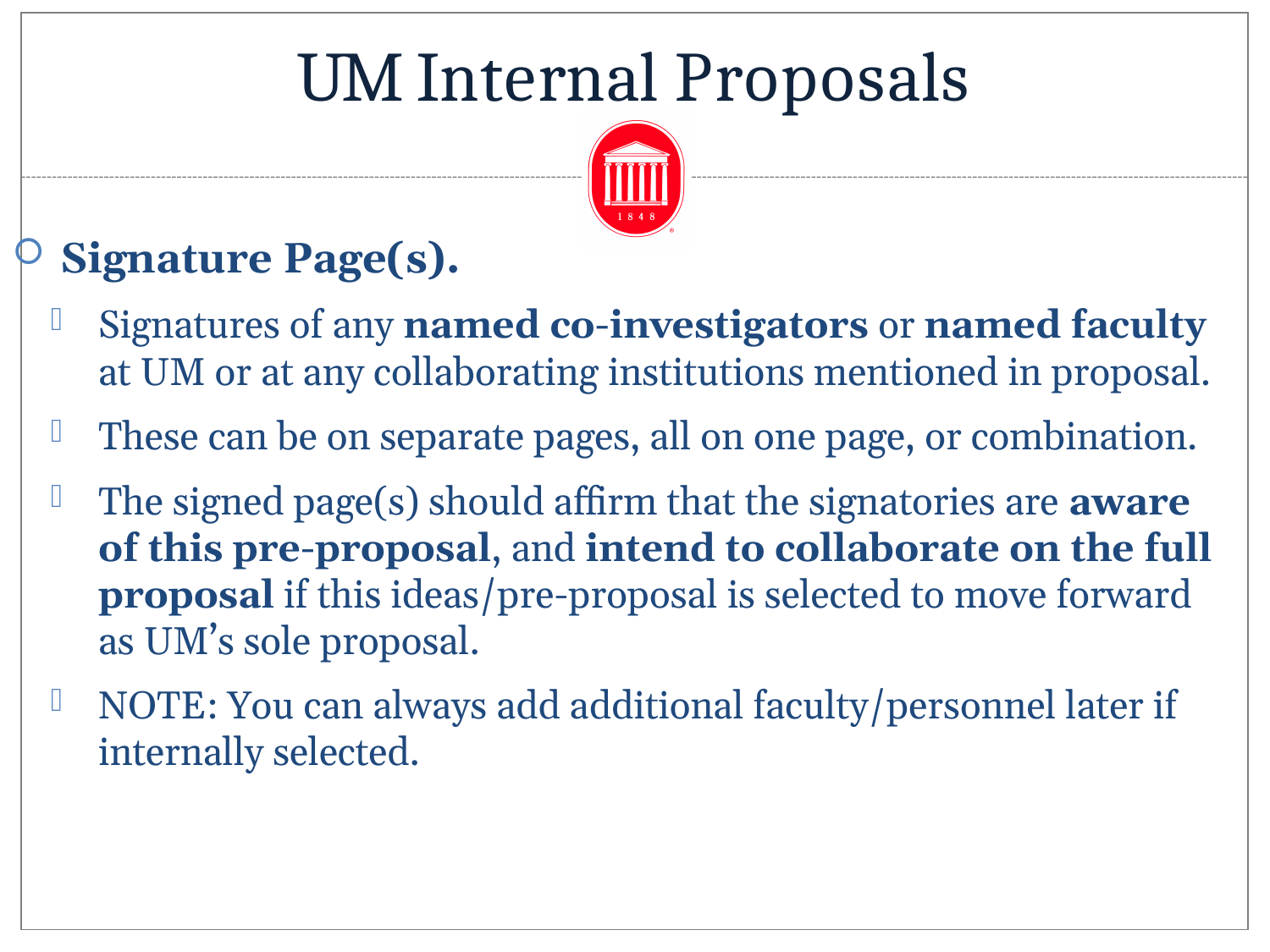

# UM Internal Proposals

Signature Page(s).
Signatures of any named co-investigators or named faculty at UM or at any collaborating institutions mentioned in proposal.
These can be on separate pages, all on one page, or combination.
The signed page(s) should affirm that the signatories are aware of this pre-proposal, and intend to collaborate on the full proposal if this ideas/pre-proposal is selected to move forward as UM’s sole proposal.
NOTE: You can always add additional faculty/personnel later if internally selected.